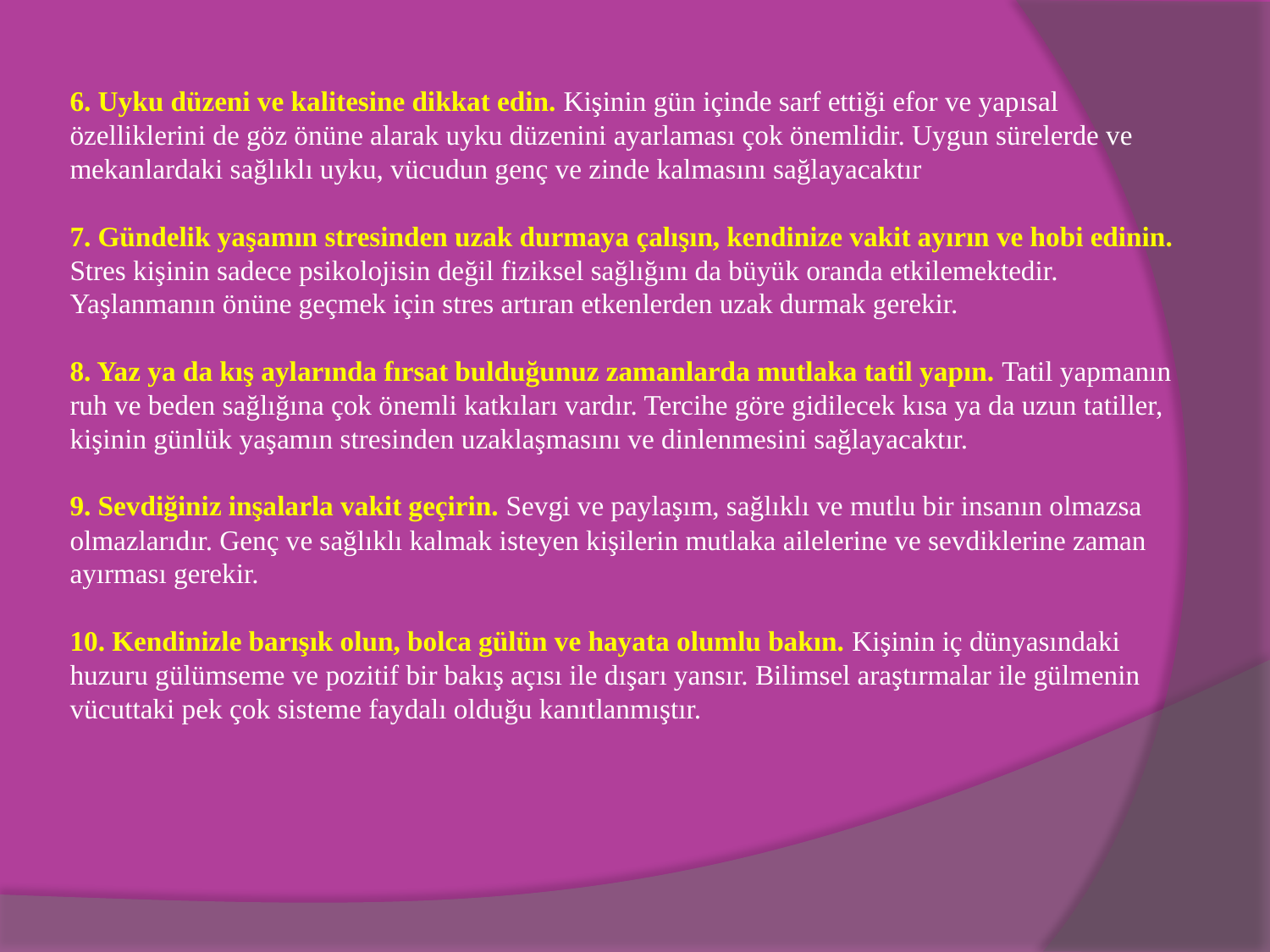

# 6. Uyku düzeni ve kalitesine dikkat edin. Kişinin gün içinde sarf ettiği efor ve yapısal özelliklerini de göz önüne alarak uyku düzenini ayarlaması çok önemlidir. Uygun sürelerde ve mekanlardaki sağlıklı uyku, vücudun genç ve zinde kalmasını sağlayacaktır 7. Gündelik yaşamın stresinden uzak durmaya çalışın, kendinize vakit ayırın ve hobi edinin. Stres kişinin sadece psikolojisin değil fiziksel sağlığını da büyük oranda etkilemektedir. Yaşlanmanın önüne geçmek için stres artıran etkenlerden uzak durmak gerekir. 8. Yaz ya da kış aylarında fırsat bulduğunuz zamanlarda mutlaka tatil yapın. Tatil yapmanın ruh ve beden sağlığına çok önemli katkıları vardır. Tercihe göre gidilecek kısa ya da uzun tatiller, kişinin günlük yaşamın stresinden uzaklaşmasını ve dinlenmesini sağlayacaktır. 9. Sevdiğiniz inşalarla vakit geçirin. Sevgi ve paylaşım, sağlıklı ve mutlu bir insanın olmazsa olmazlarıdır. Genç ve sağlıklı kalmak isteyen kişilerin mutlaka ailelerine ve sevdiklerine zaman ayırması gerekir. 10. Kendinizle barışık olun, bolca gülün ve hayata olumlu bakın. Kişinin iç dünyasındaki huzuru gülümseme ve pozitif bir bakış açısı ile dışarı yansır. Bilimsel araştırmalar ile gülmenin vücuttaki pek çok sisteme faydalı olduğu kanıtlanmıştır.